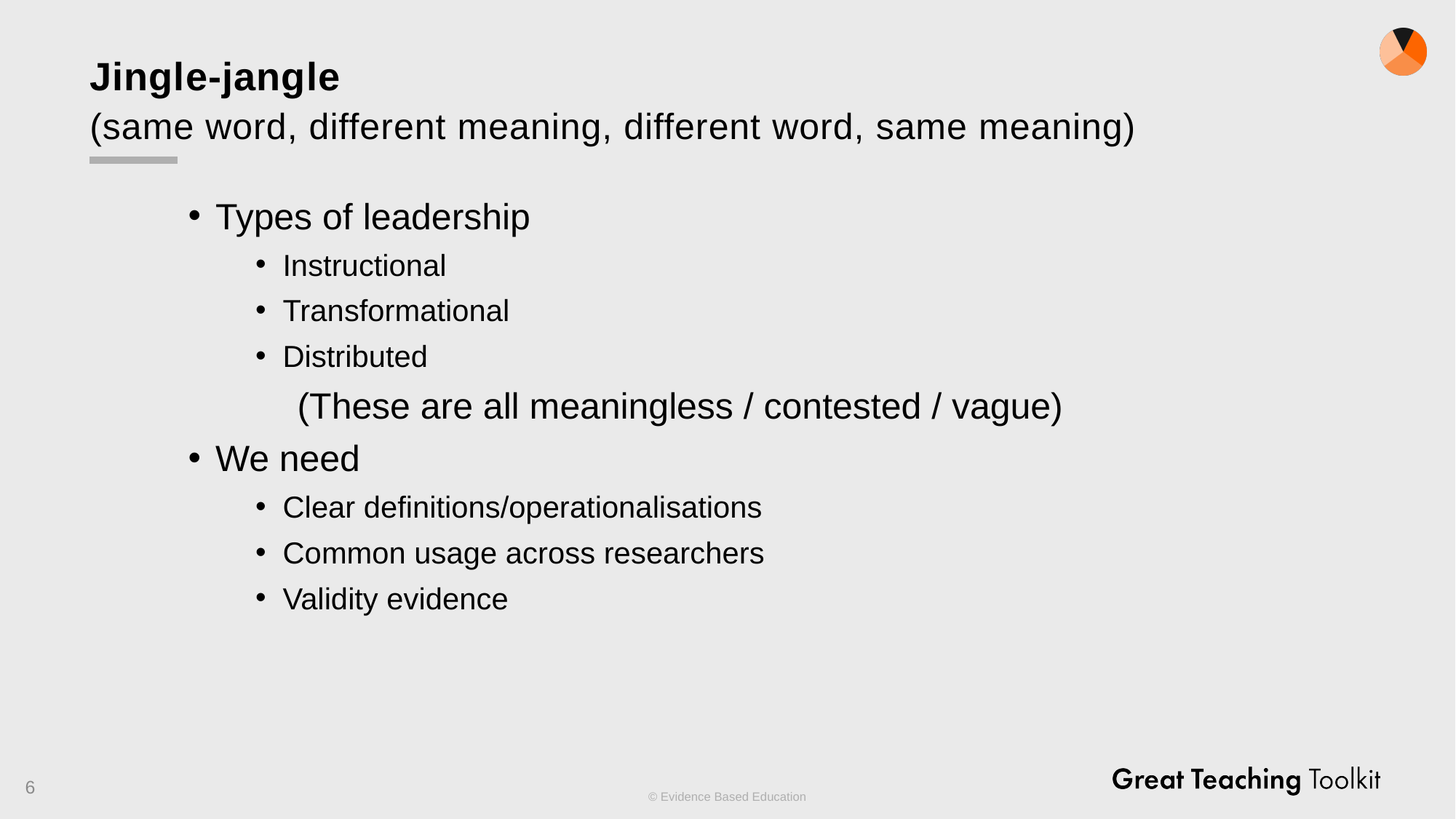

# Jingle-jangle (same word, different meaning, different word, same meaning)
Types of leadership
Instructional
Transformational
Distributed
	(These are all meaningless / contested / vague)
We need
Clear definitions/operationalisations
Common usage across researchers
Validity evidence

6